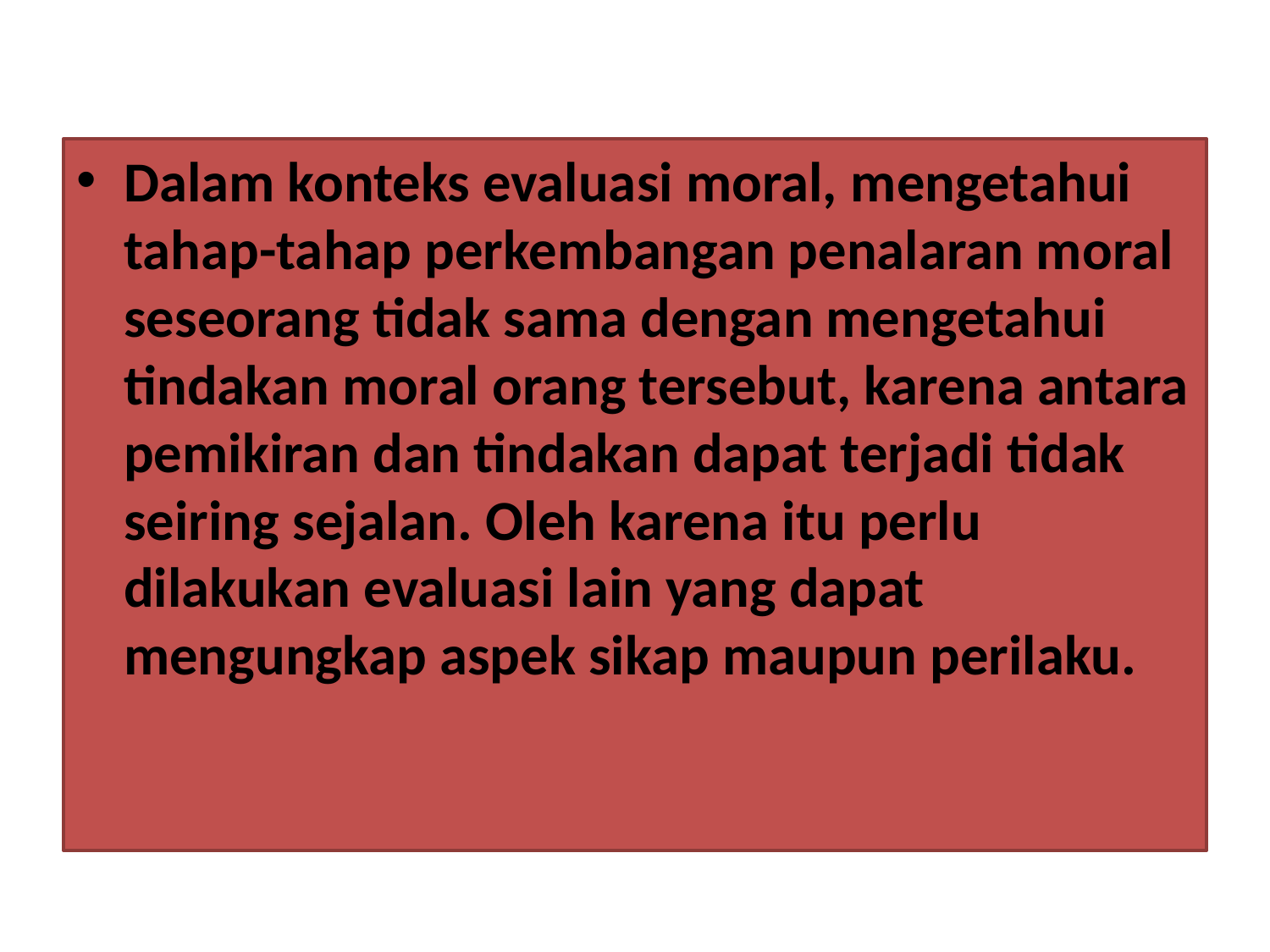

Dalam konteks evaluasi moral, mengetahui  tahap-tahap perkembangan penalaran moral seseorang tidak sama dengan mengetahui tindakan moral orang tersebut, karena antara pemikiran dan tindakan dapat terjadi tidak seiring sejalan. Oleh karena itu perlu dilakukan evaluasi lain yang dapat mengungkap aspek sikap maupun perilaku.